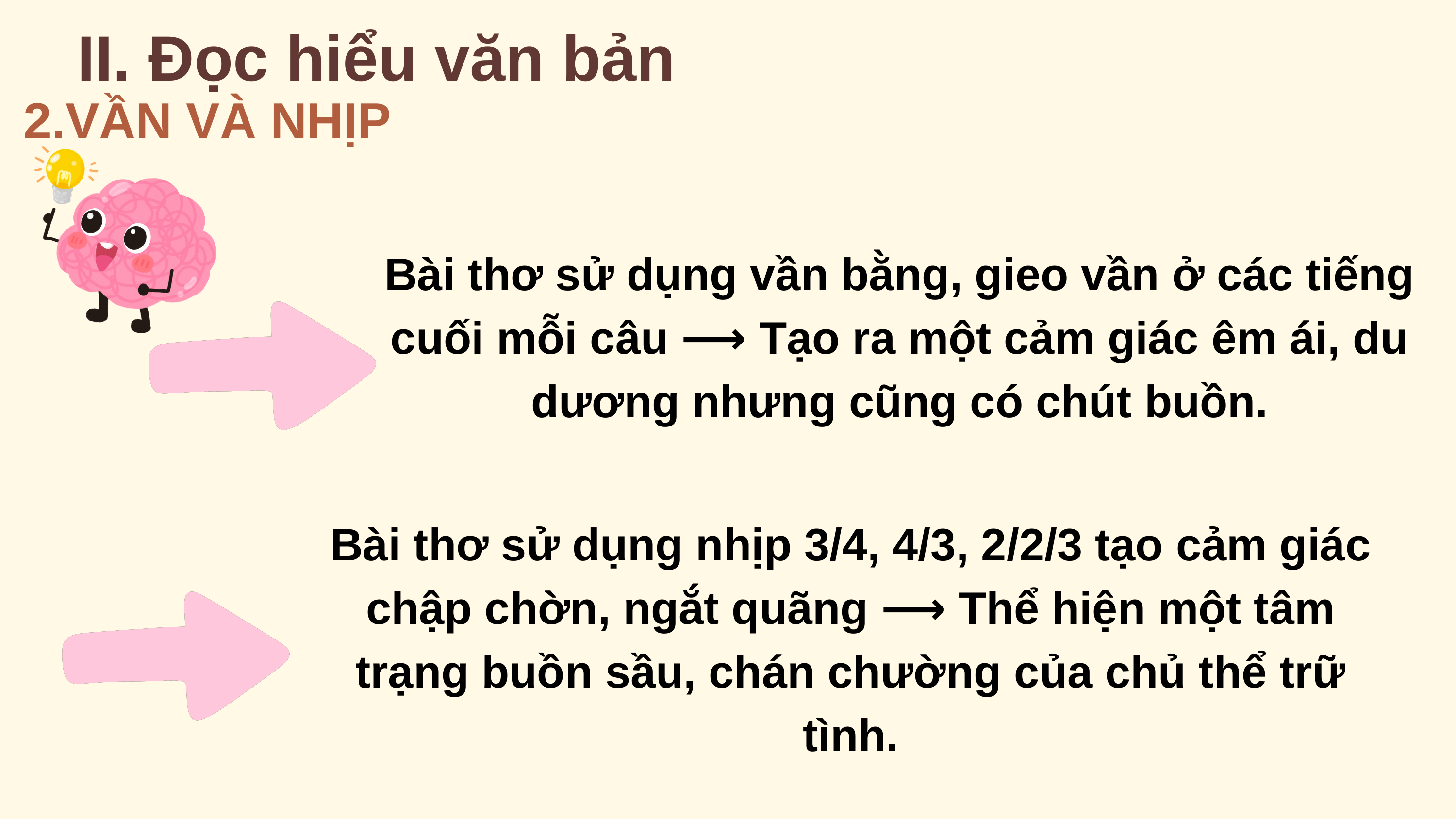

II. Đọc hiểu văn bản
2.VẦN VÀ NHỊP

Bài thơ sử dụng vần bằng, gieo vần ở các tiếng cuối mỗi câu ⟶ Tạo ra một cảm giác êm ái, du dương nhưng cũng có chút buồn.

Bài thơ sử dụng nhịp 3/4, 4/3, 2/2/3 tạo cảm giác chập chờn, ngắt quãng ⟶ Thể hiện một tâm trạng buồn sầu, chán chường của chủ thể trữ tình.